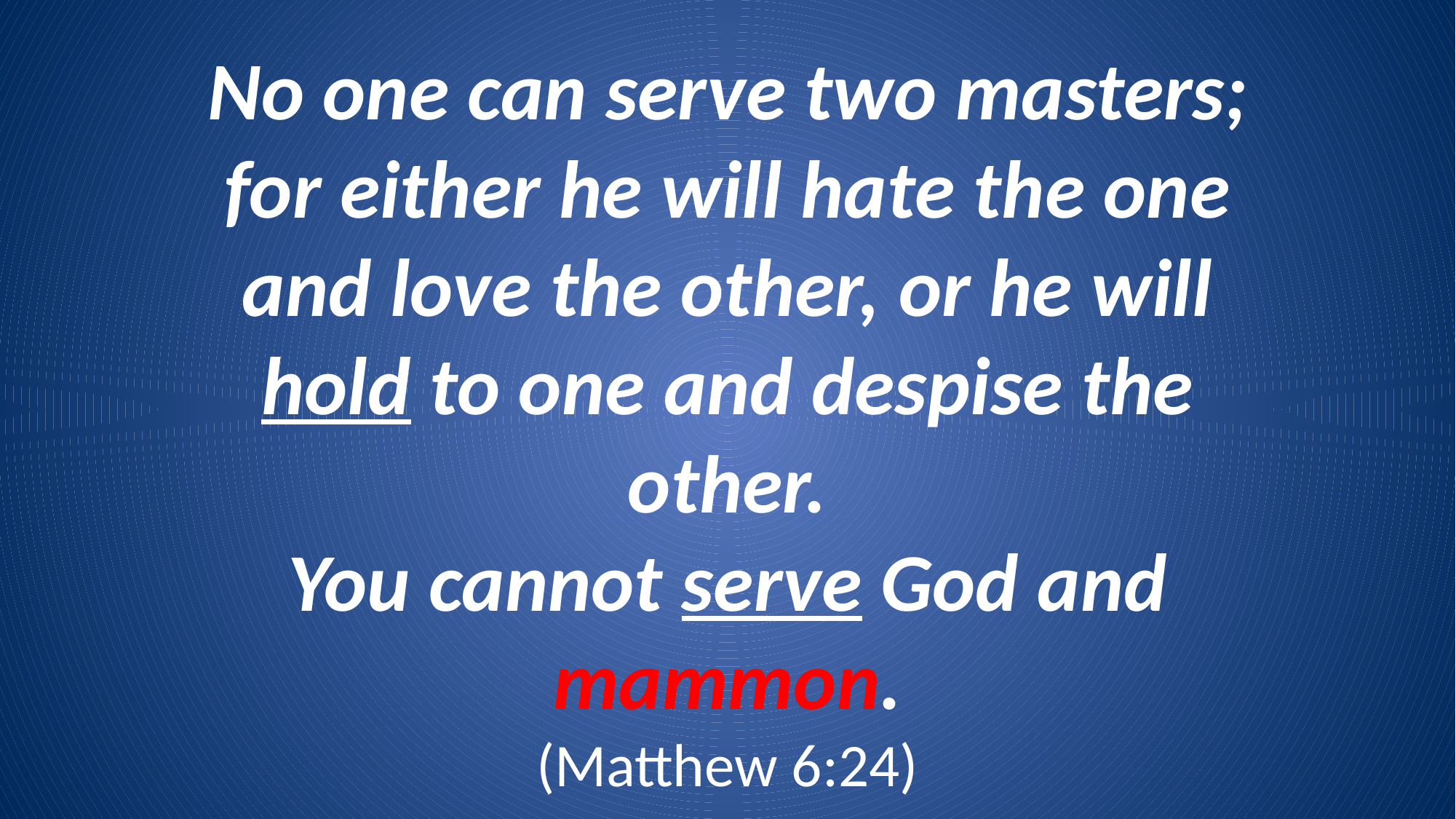

No one can serve two masters; for either he will hate the one and love the other, or he will hold to one and despise the other.
You cannot serve God and mammon.
(Matthew 6:24)